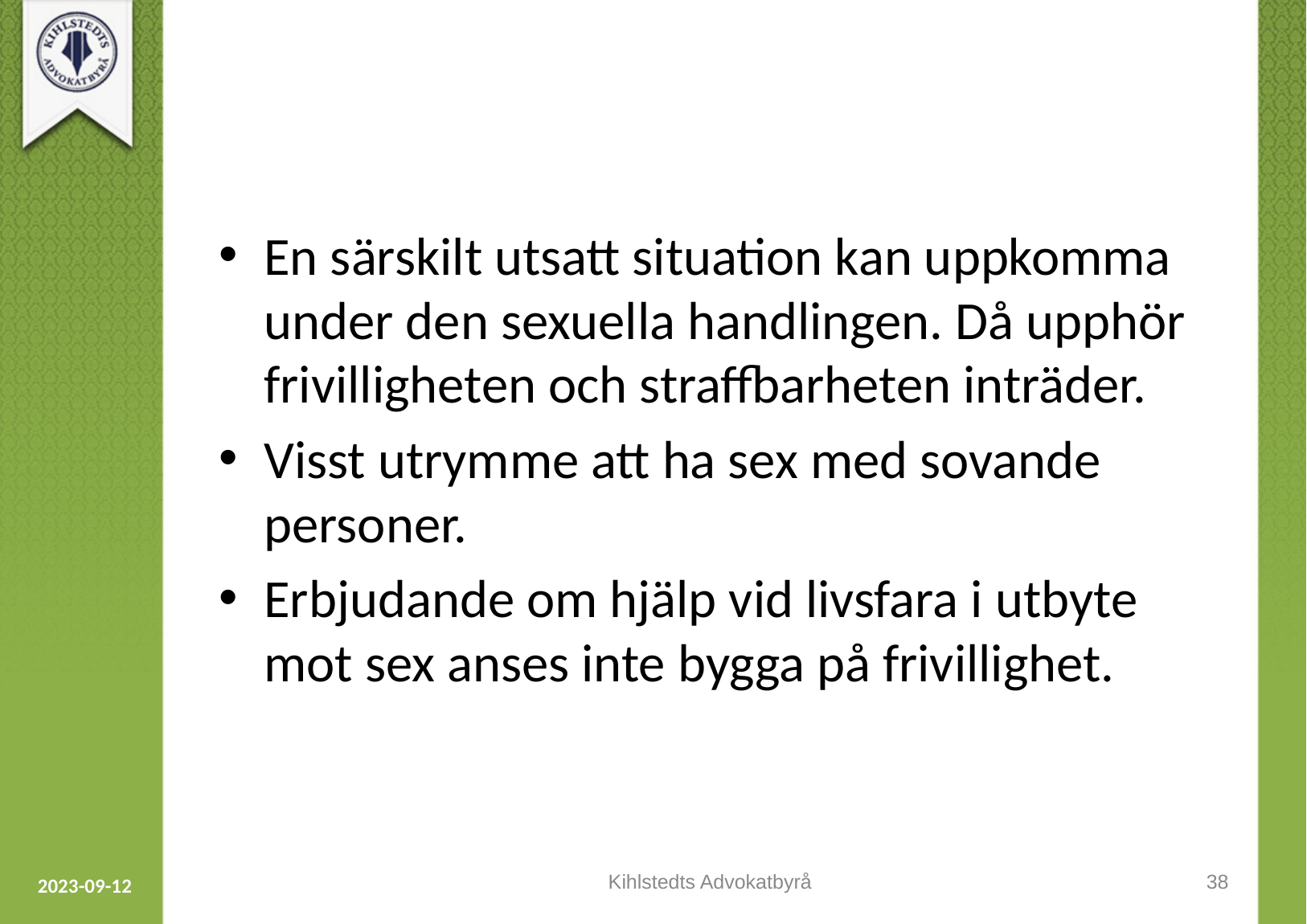

#
En särskilt utsatt situation kan uppkomma under den sexuella handlingen. Då upphör frivilligheten och straffbarheten inträder.
Visst utrymme att ha sex med sovande personer.
Erbjudande om hjälp vid livsfara i utbyte mot sex anses inte bygga på frivillighet.
Kihlstedts Advokatbyrå
38
2023-09-12